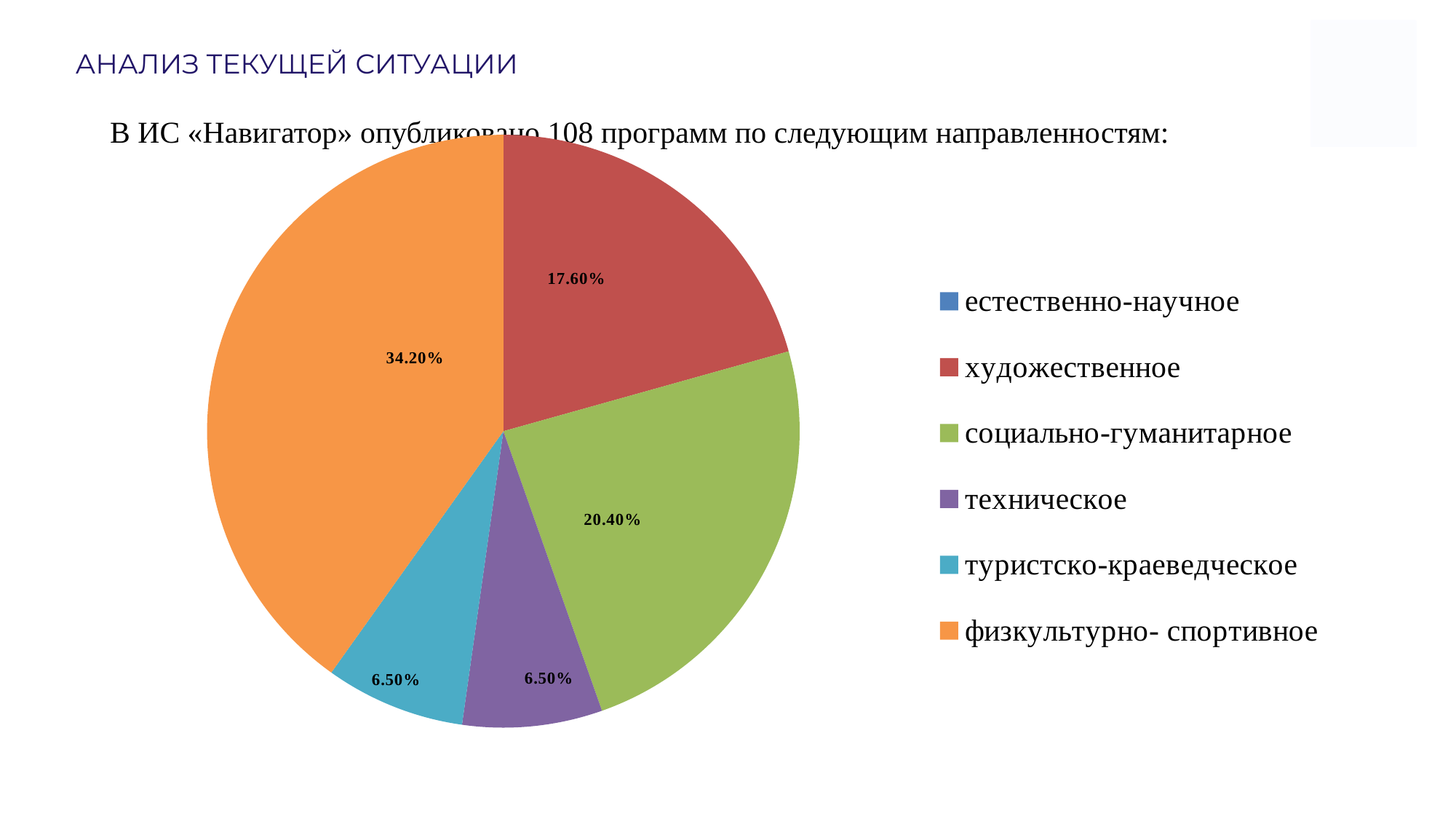

# АНАЛИЗ ТЕКУЩЕЙ СИТУАЦИИ

В ИС «Навигатор» опубликовано 108 программ по следующим направленностям:

### Chart

| Category | Программы |
|---|---|
| естественно-научное | 0.0 |
| художественное | 0.17600000000000016 |
| социально-гуманитарное | 0.20400000000000001 |
| техническое | 0.065 |
| туристско-краеведческое | 0.065 |
| физкультурно- спортивное | 0.3420000000000001 |